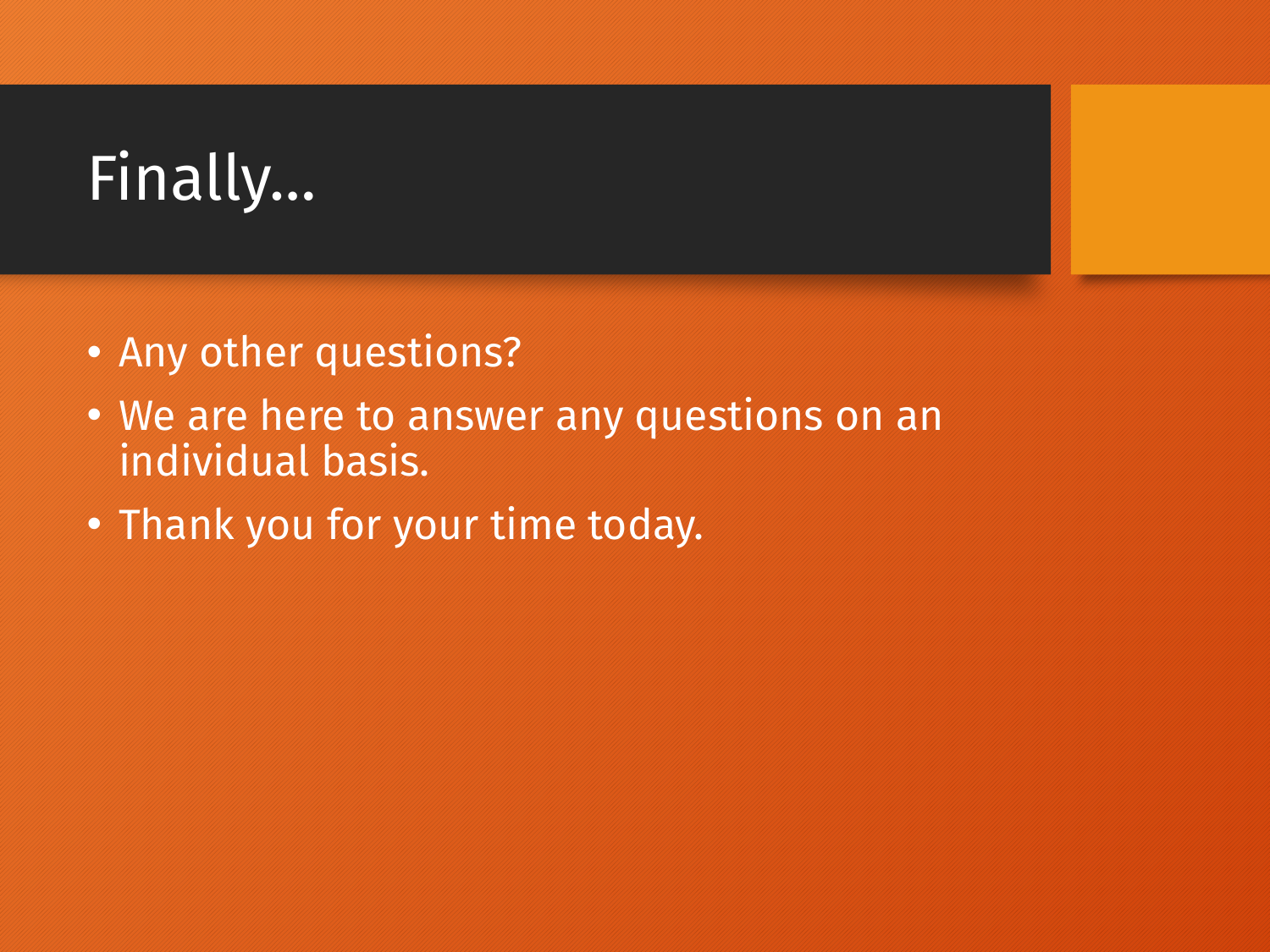

# Finally…
Any other questions?
We are here to answer any questions on an individual basis.
Thank you for your time today.